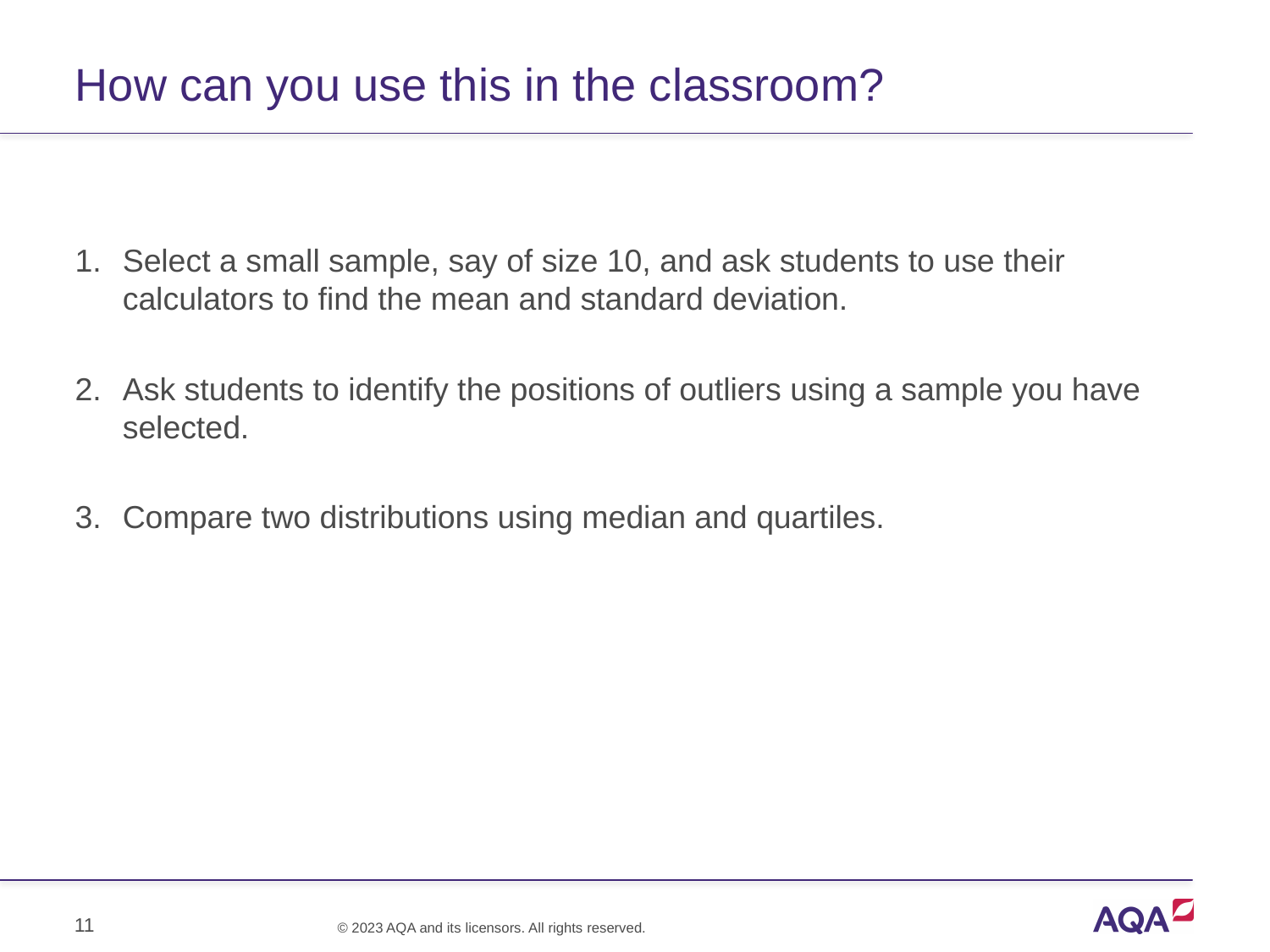

# How can you use this in the classroom?
Select a small sample, say of size 10, and ask students to use their calculators to find the mean and standard deviation.

Ask students to identify the positions of outliers using a sample you have selected.

Compare two distributions using median and quartiles.

11
© 2023 AQA and its licensors. All rights reserved.